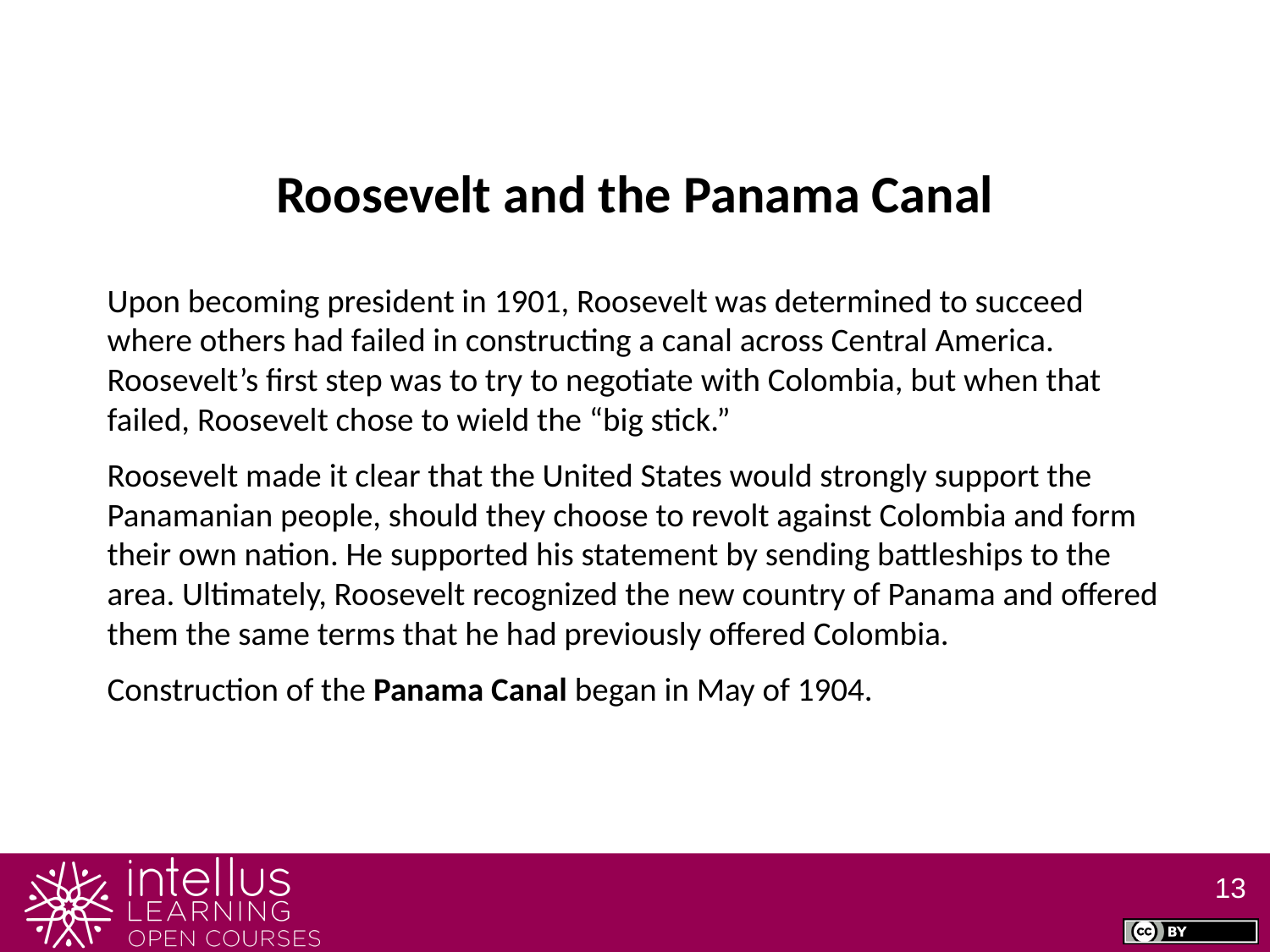

Roosevelt and the Panama Canal
Upon becoming president in 1901, Roosevelt was determined to succeed where others had failed in constructing a canal across Central America. Roosevelt’s first step was to try to negotiate with Colombia, but when that failed, Roosevelt chose to wield the “big stick.”
Roosevelt made it clear that the United States would strongly support the Panamanian people, should they choose to revolt against Colombia and form their own nation. He supported his statement by sending battleships to the area. Ultimately, Roosevelt recognized the new country of Panama and offered them the same terms that he had previously offered Colombia.
Construction of the Panama Canal began in May of 1904.
13